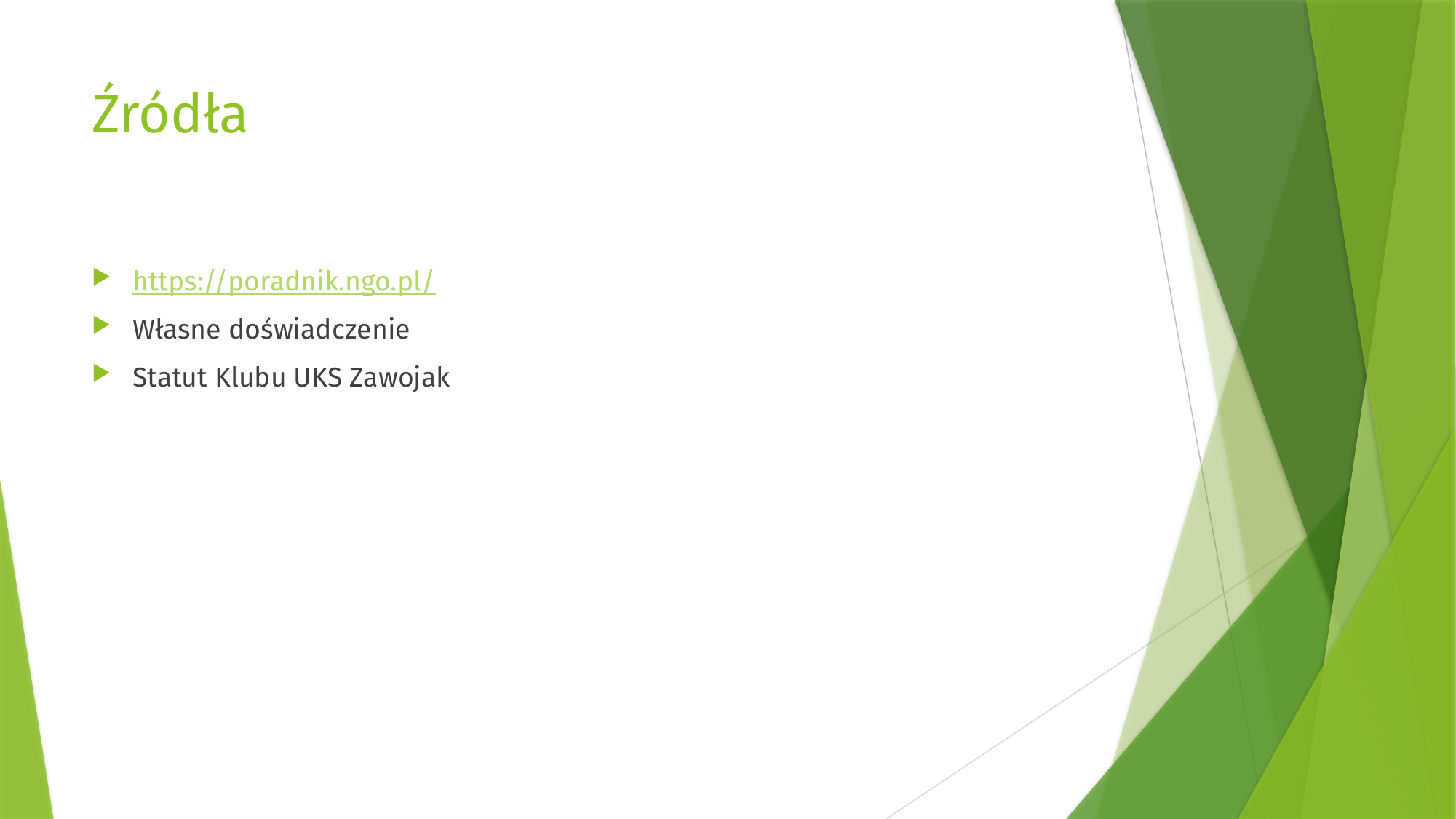

# Źródła
https://poradnik.ngo.pl/
Własne doświadczenie
Statut Klubu UKS Zawojak